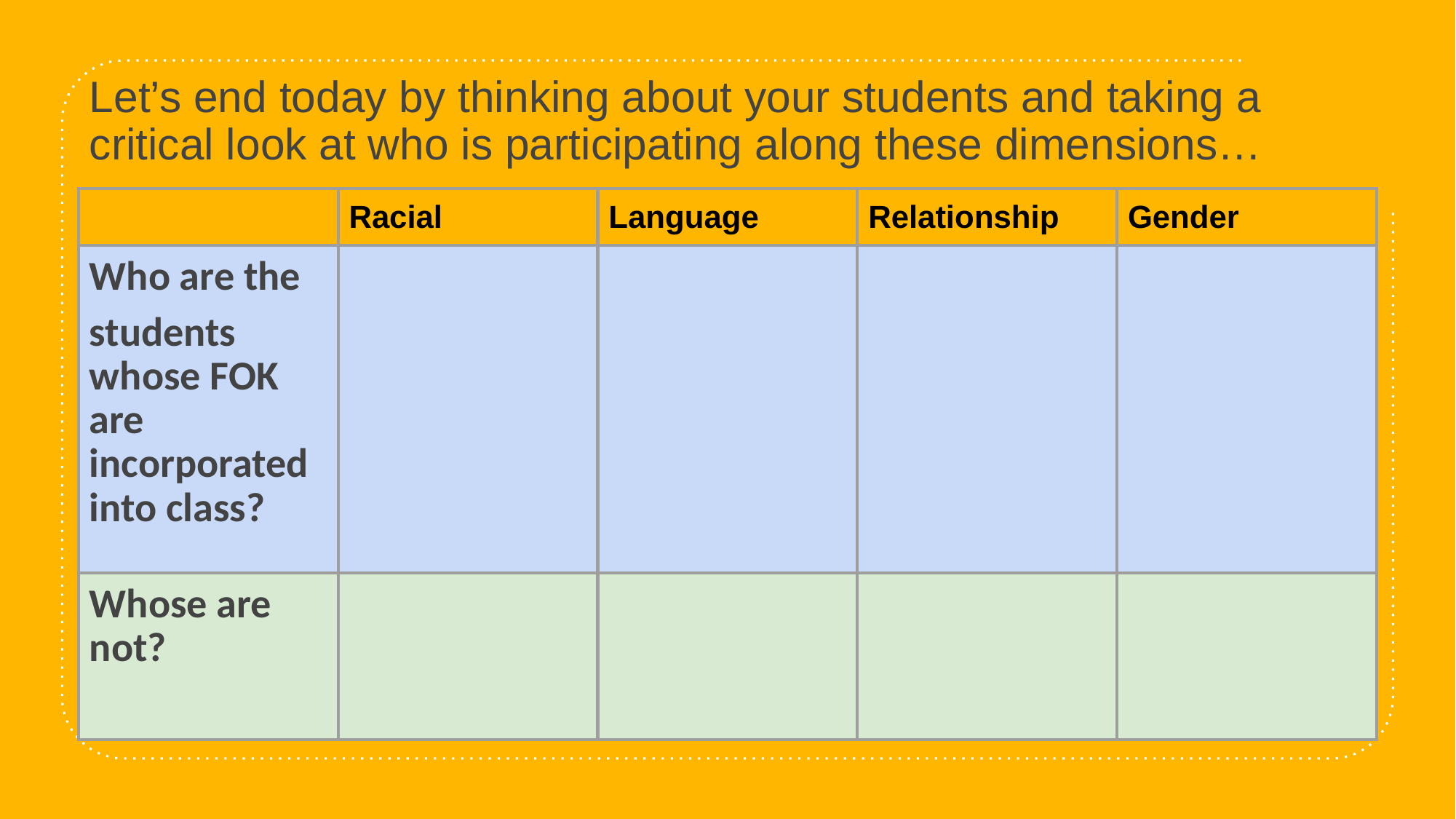

Let’s end today by thinking about your students and taking a critical look at who is participating along these dimensions…
|  | Racial | Language | Relationship | Gender |
| --- | --- | --- | --- | --- |
| Who are the students whose FOK are incorporated into class? |  |  |  |  |
| Whose are not? |  |  |  |  |